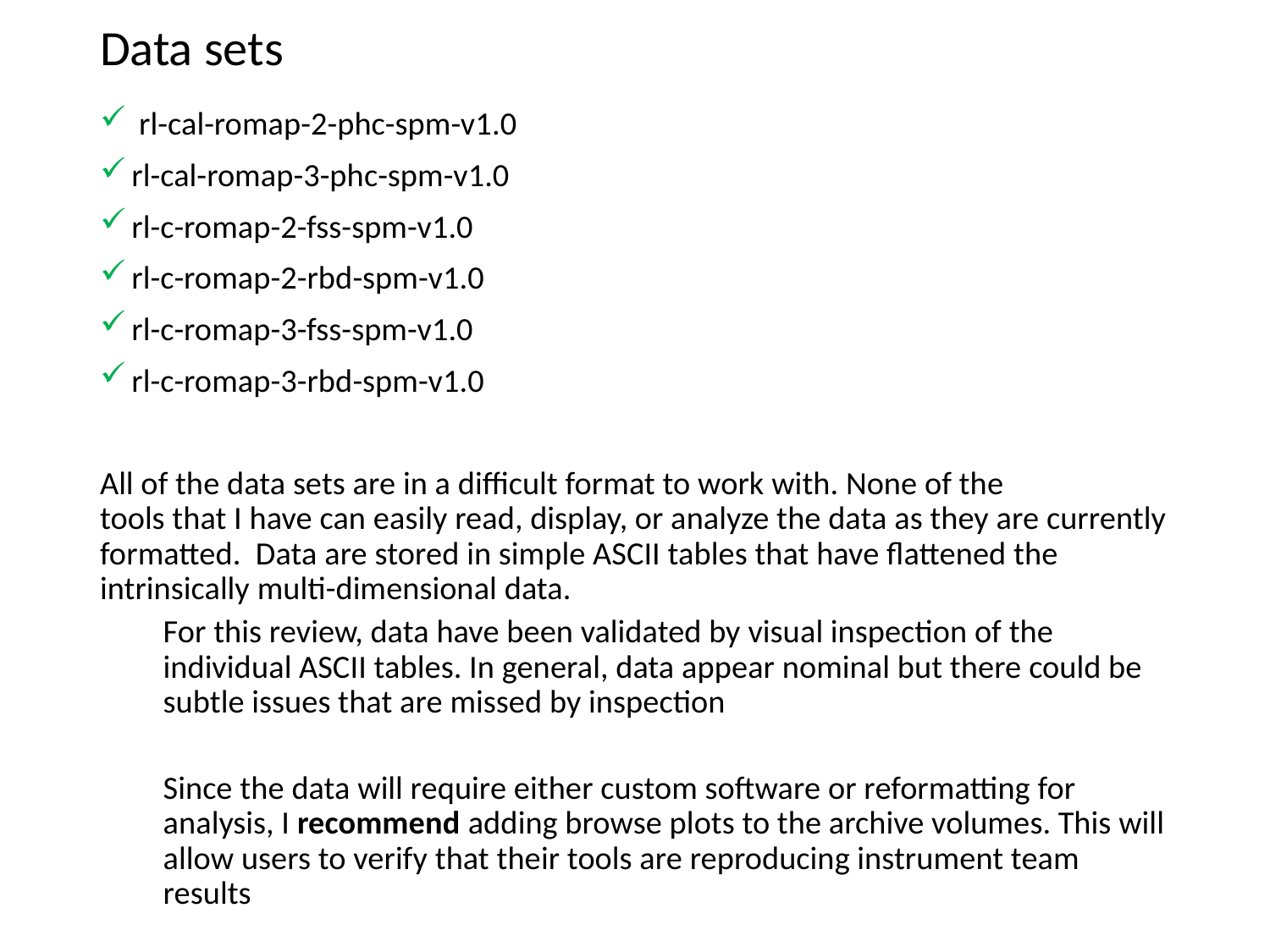

# Data sets
 rl-cal-romap-2-phc-spm-v1.0
rl-cal-romap-3-phc-spm-v1.0
rl-c-romap-2-fss-spm-v1.0
rl-c-romap-2-rbd-spm-v1.0
rl-c-romap-3-fss-spm-v1.0
rl-c-romap-3-rbd-spm-v1.0

All of the data sets are in a difficult format to work with. None of the
tools that I have can easily read, display, or analyze the data as they are currently formatted.  Data are stored in simple ASCII tables that have flattened the intrinsically multi-dimensional data.
For this review, data have been validated by visual inspection of the individual ASCII tables. In general, data appear nominal but there could be subtle issues that are missed by inspection

Since the data will require either custom software or reformatting for analysis, I recommend adding browse plots to the archive volumes. This will allow users to verify that their tools are reproducing instrument team results